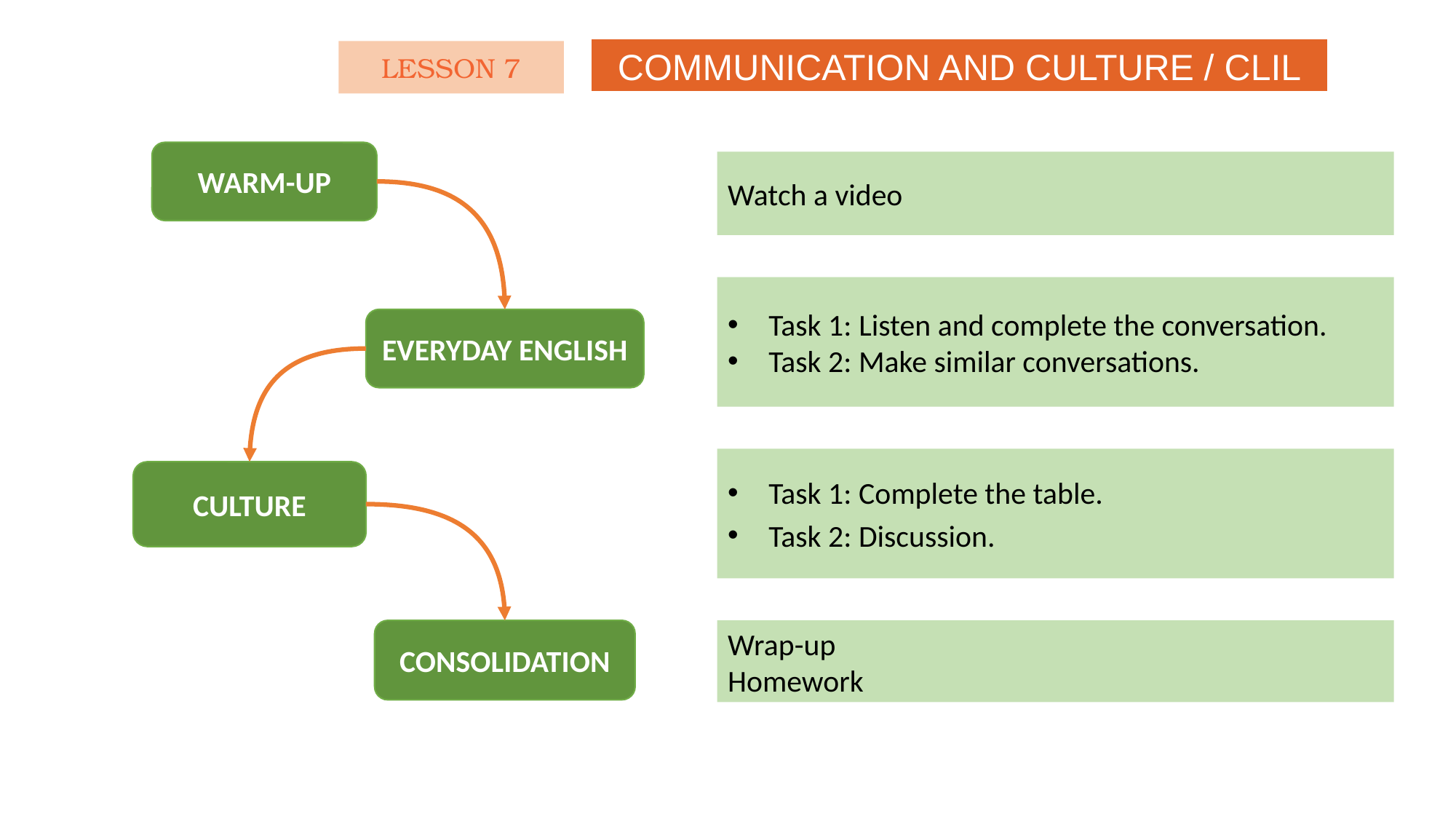

COMMUNICATION AND CULTURE / CLIL
LESSON 7
WARM-UP
Watch a video
Task 1: Listen and complete the conversation.
Task 2: Make similar conversations.
EVERYDAY ENGLISH
Task 1: Complete the table.
Task 2: Discussion.
CULTURE
CONSOLIDATION
Wrap-up
Homework